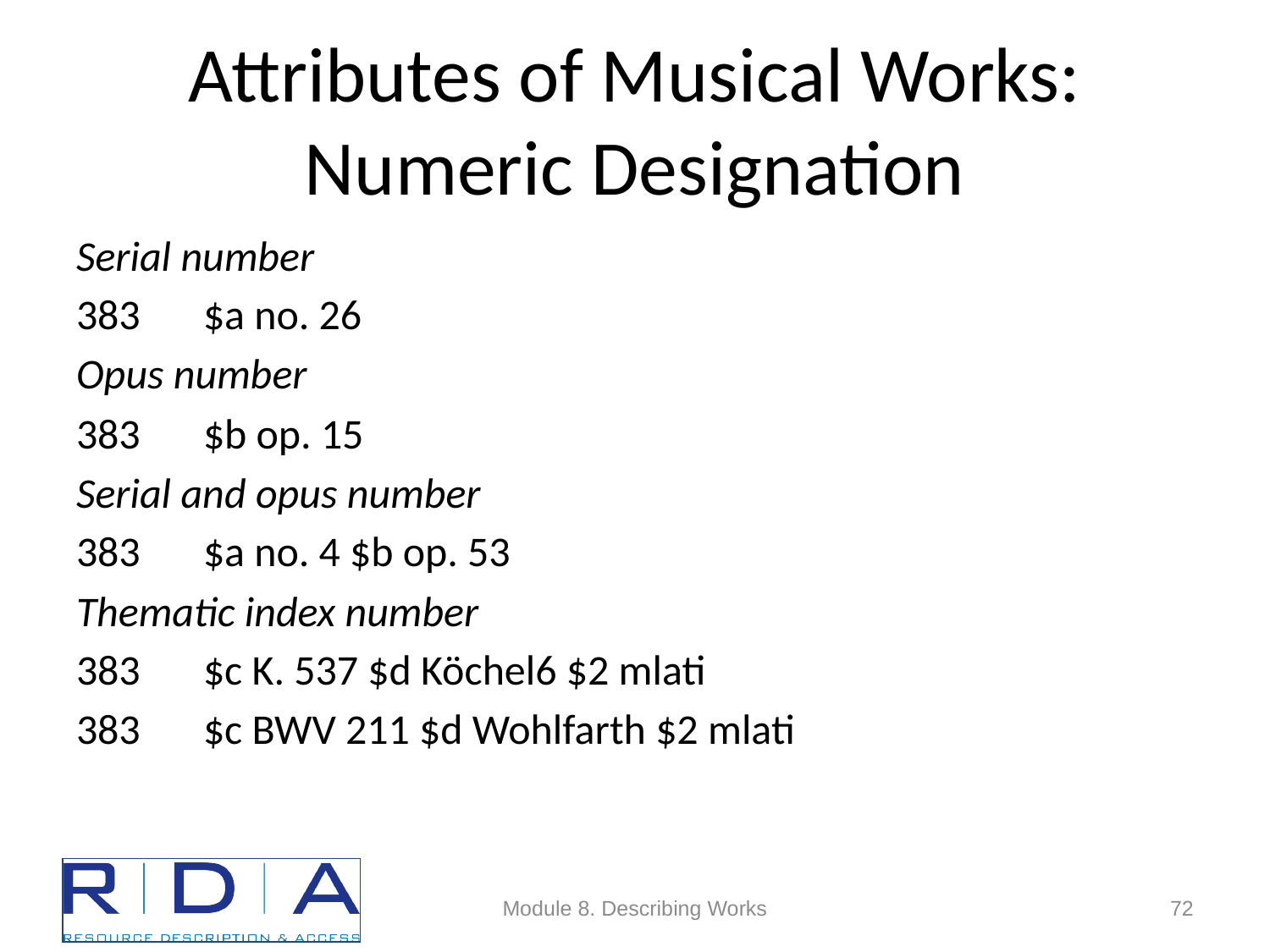

# Attributes of Musical Works: Numeric Designation
Serial number
383	$a no. 26
Opus number
383	$b op. 15
Serial and opus number
383	$a no. 4 $b op. 53
Thematic index number
383	$c K. 537 $d Köchel6 $2 mlati
383	$c BWV 211 $d Wohlfarth $2 mlati

Module 8. Describing Works
72